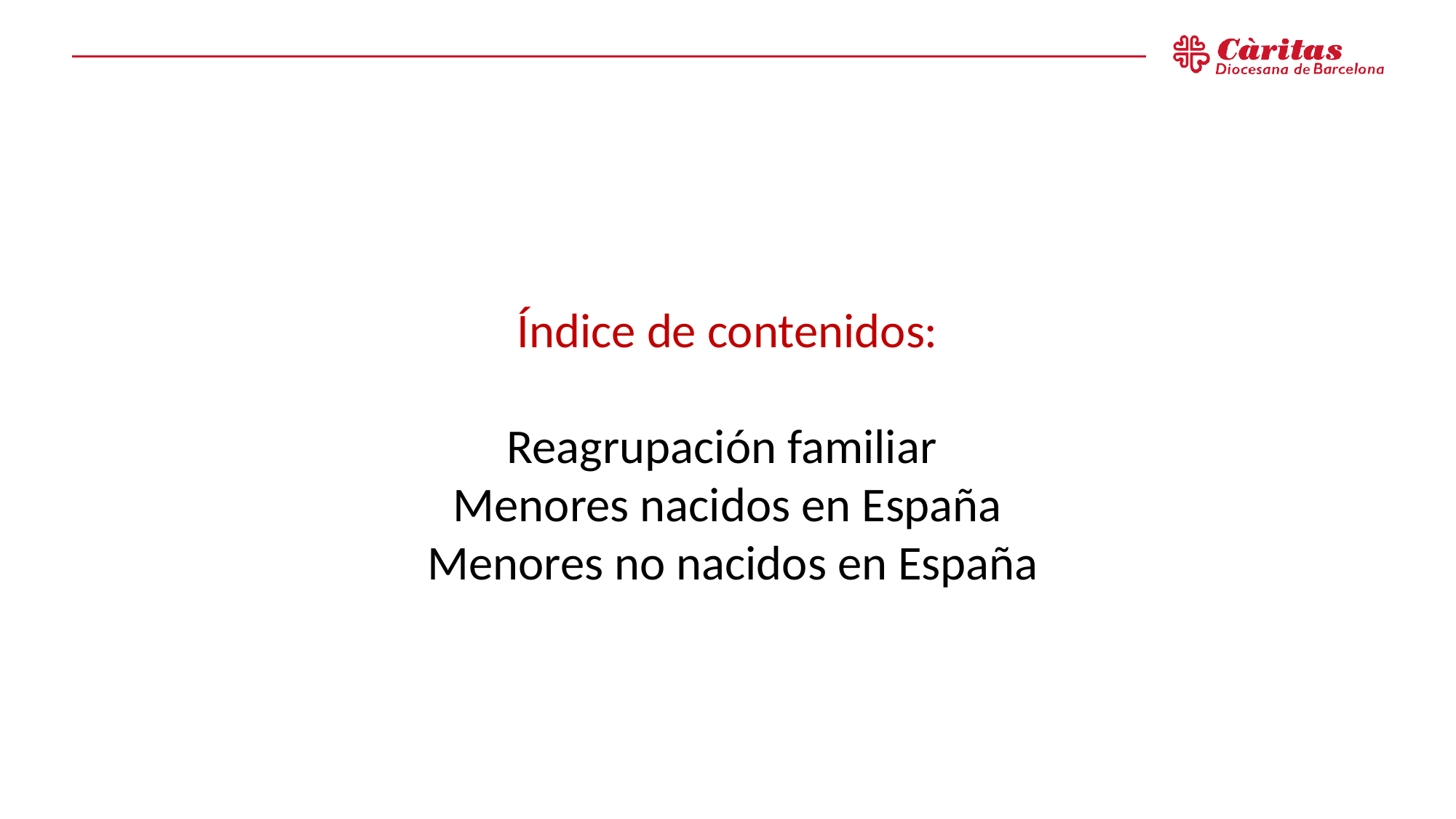

Índice de contenidos:

Reagrupación familiar
 Menores nacidos en España
 Menores no nacidos en España